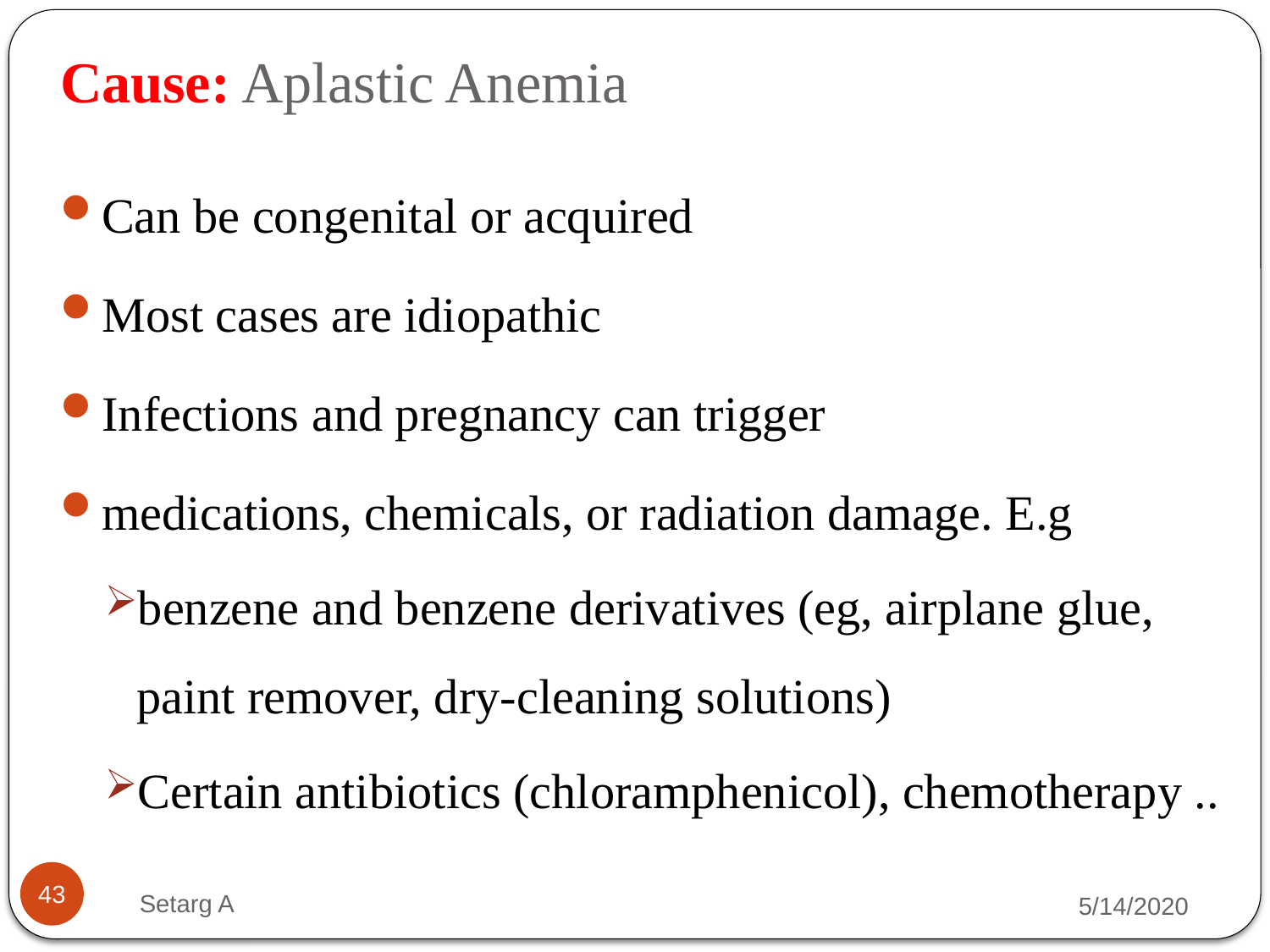

# Cause: Aplastic Anemia
Can be congenital or acquired
Most cases are idiopathic
Infections and pregnancy can trigger
medications, chemicals, or radiation damage. E.g
benzene and benzene derivatives (eg, airplane glue, paint remover, dry-cleaning solutions)
Certain antibiotics (chloramphenicol), chemotherapy ..
43
Setarg A
5/14/2020